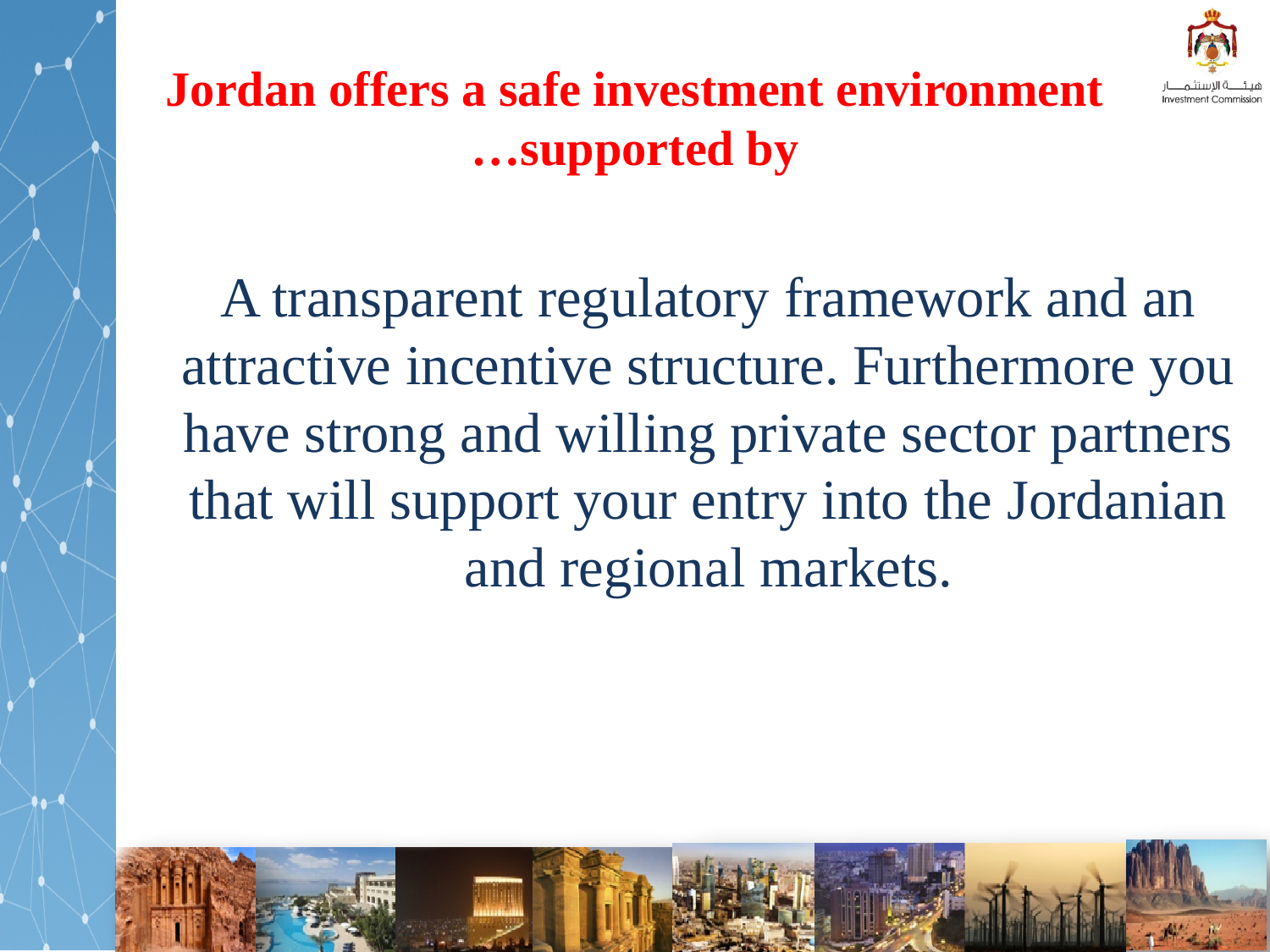

# Jordan offers a safe investment environment supported by…
A transparent regulatory framework and an attractive incentive structure. Furthermore you have strong and willing private sector partners that will support your entry into the Jordanian and regional markets.